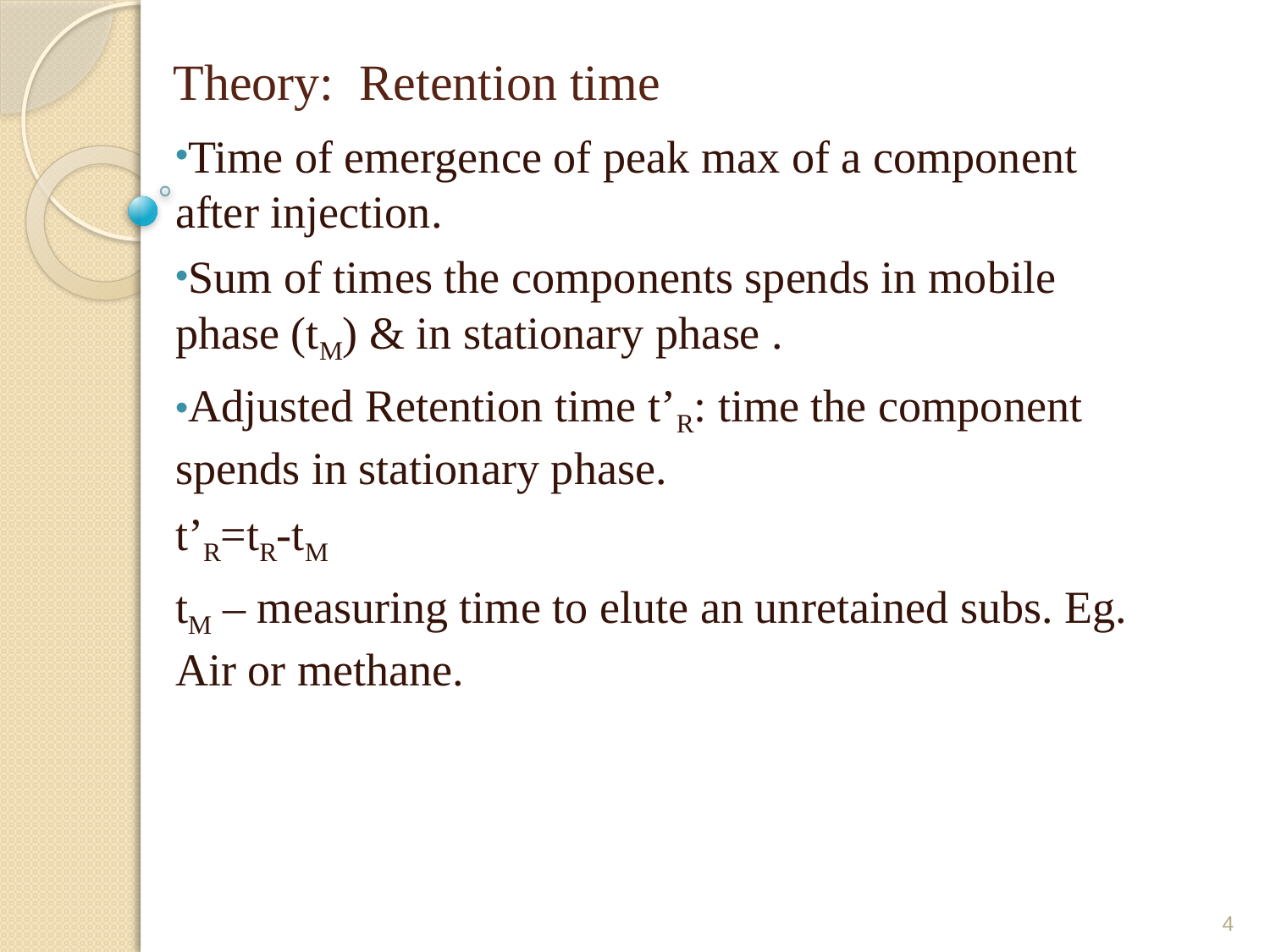

# Theory:  Retention time
Time of emergence of peak max of a component after injection.
Sum of times the components spends in mobile phase (tM) & in stationary phase .
Adjusted Retention time t’R: time the component spends in stationary phase.
t’R=tR-tM
tM – measuring time to elute an unretained subs. Eg. Air or methane.

4